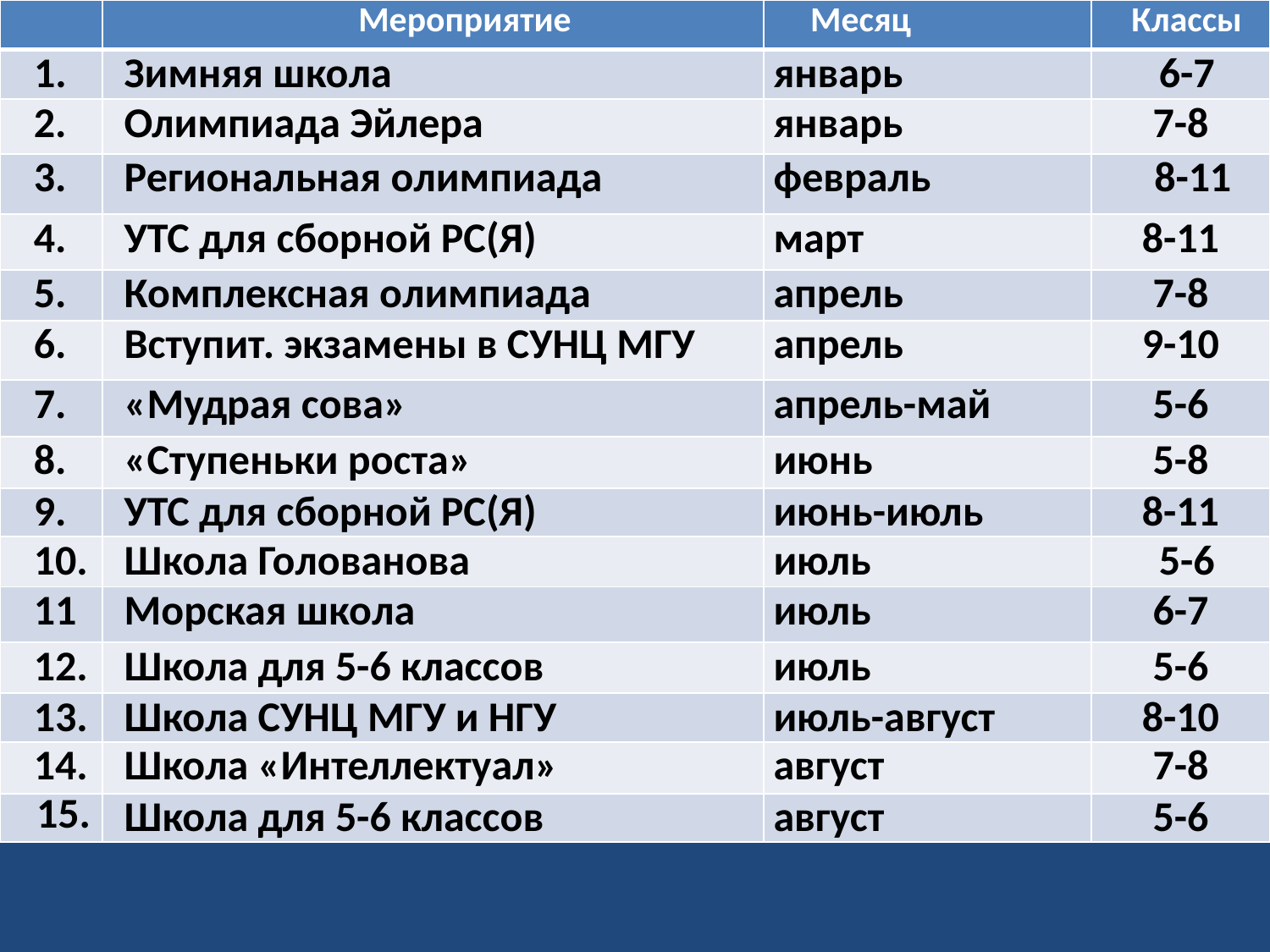

|  | Мероприятие | Месяц | Классы |
| --- | --- | --- | --- |
| 1. | Зимняя школа | январь | 6-7 |
| 2. | Олимпиада Эйлера | январь | 7-8 |
| 3. | Региональная олимпиада | февраль | 8-11 |
| 4. | УТС для сборной РС(Я) | март | 8-11 |
| 5. | Комплексная олимпиада | апрель | 7-8 |
| 6. | Вступит. экзамены в СУНЦ МГУ | апрель | 9-10 |
| 7. | «Мудрая сова» | апрель-май | 5-6 |
| 8. | «Ступеньки роста» | июнь | 5-8 |
| 9. | УТС для сборной РС(Я) | июнь-июль | 8-11 |
| 10. | Школа Голованова | июль | 5-6 |
| 11 | Морская школа | июль | 6-7 |
| 12. | Школа для 5-6 классов | июль | 5-6 |
| 13. | Школа СУНЦ МГУ и НГУ | июль-август | 8-10 |
| 14. | Школа «Интеллектуал» | август | 7-8 |
| 15. | Школа для 5-6 классов | август | 5-6 |
#